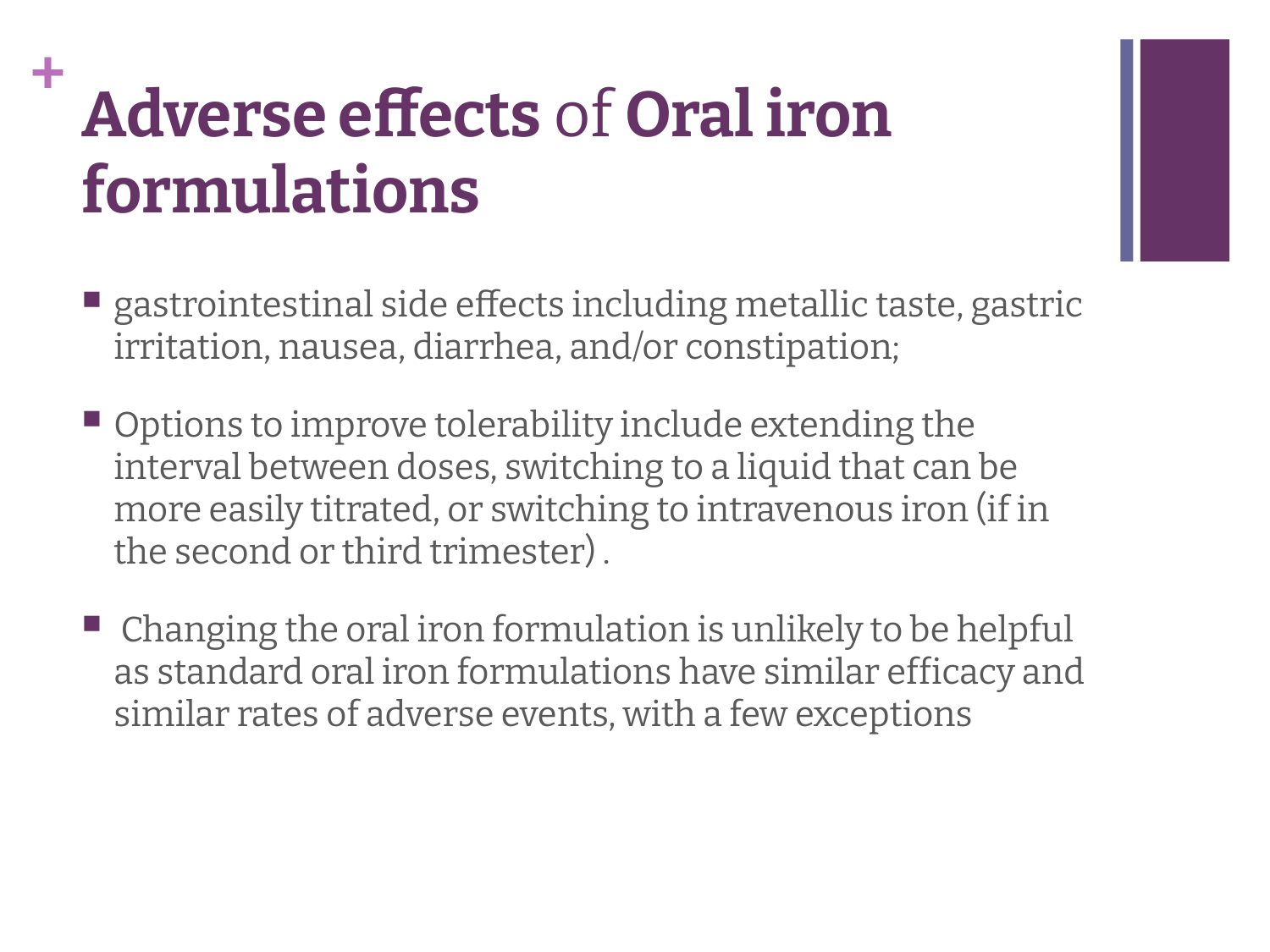

# Adverse effects of Oral iron formulations
gastrointestinal side effects including metallic taste, gastric irritation, nausea, diarrhea, and/or constipation;
Options to improve tolerability include extending the interval between doses, switching to a liquid that can be more easily titrated, or switching to intravenous iron (if in the second or third trimester) .
 Changing the oral iron formulation is unlikely to be helpful as standard oral iron formulations have similar efficacy and similar rates of adverse events, with a few exceptions